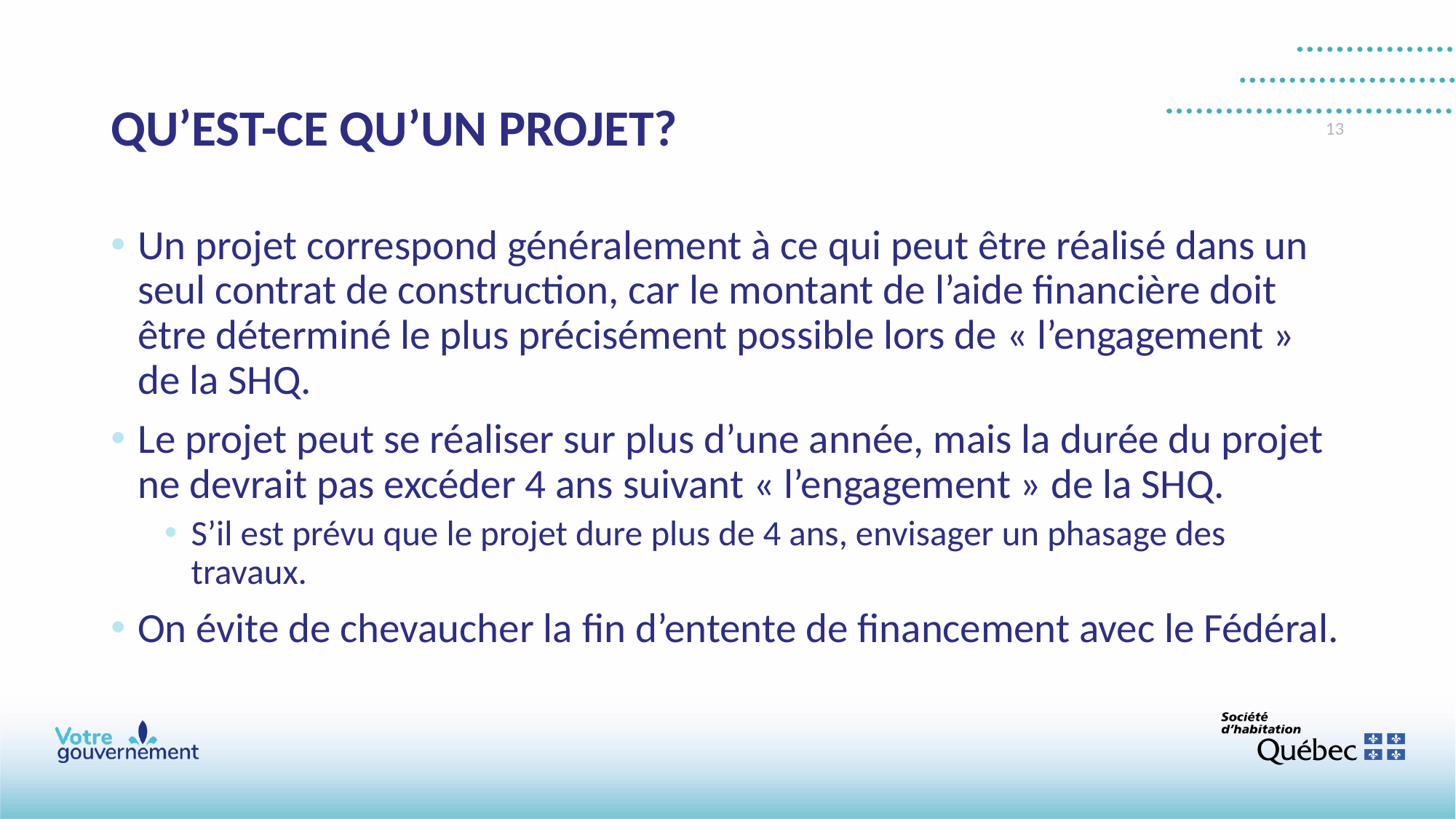

# QU’EST-CE QU’UN PROJET?
13
Un projet correspond généralement à ce qui peut être réalisé dans un seul contrat de construction, car le montant de l’aide financière doit être déterminé le plus précisément possible lors de « l’engagement » de la SHQ.
Le projet peut se réaliser sur plus d’une année, mais la durée du projet ne devrait pas excéder 4 ans suivant « l’engagement » de la SHQ.
S’il est prévu que le projet dure plus de 4 ans, envisager un phasage des travaux.
On évite de chevaucher la fin d’entente de financement avec le Fédéral.